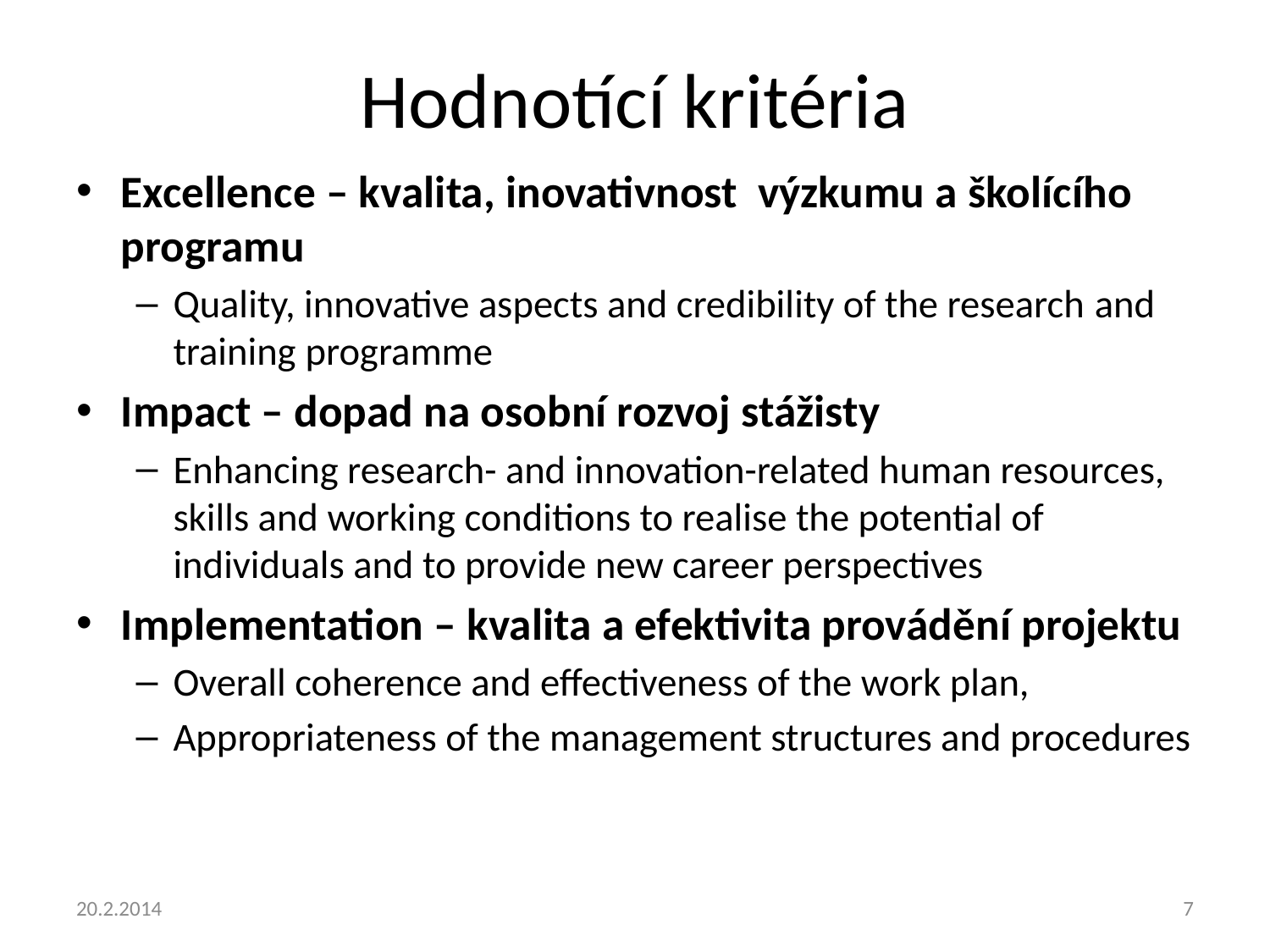

# Hodnotící kritéria
Excellence – kvalita, inovativnost  výzkumu a školícího programu
Quality, innovative aspects and credibility of the research and training programme
Impact – dopad na osobní rozvoj stážisty
Enhancing research- and innovation-related human resources, skills and working conditions to realise the potential of individuals and to provide new career perspectives
Implementation – kvalita a efektivita provádění projektu
Overall coherence and effectiveness of the work plan,
Appropriateness of the management structures and procedures
20.2.2014
7